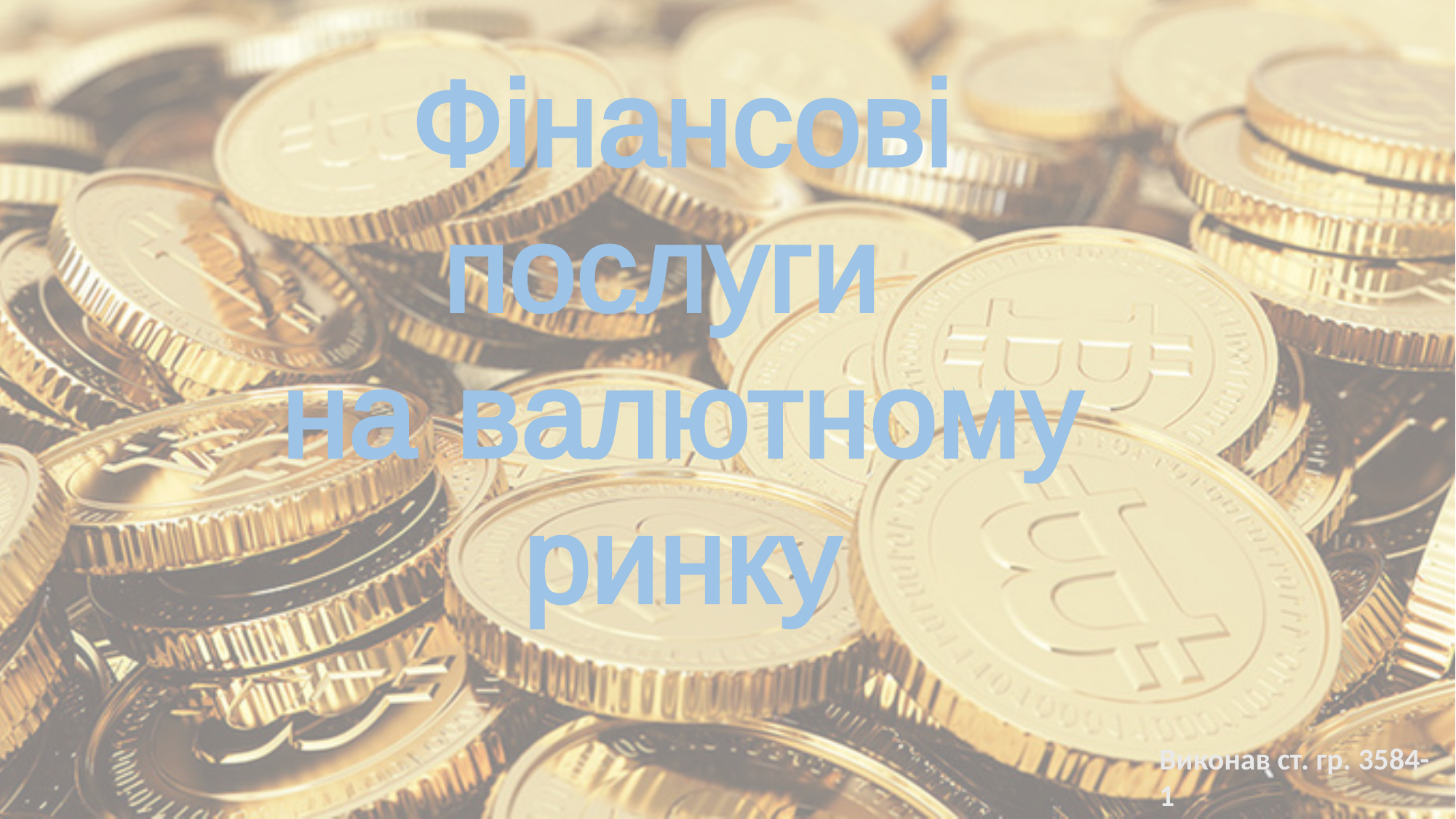

Фінансові послуги
на валютному ринку
Виконав ст. гр. 3584-1
Кондратюк К.